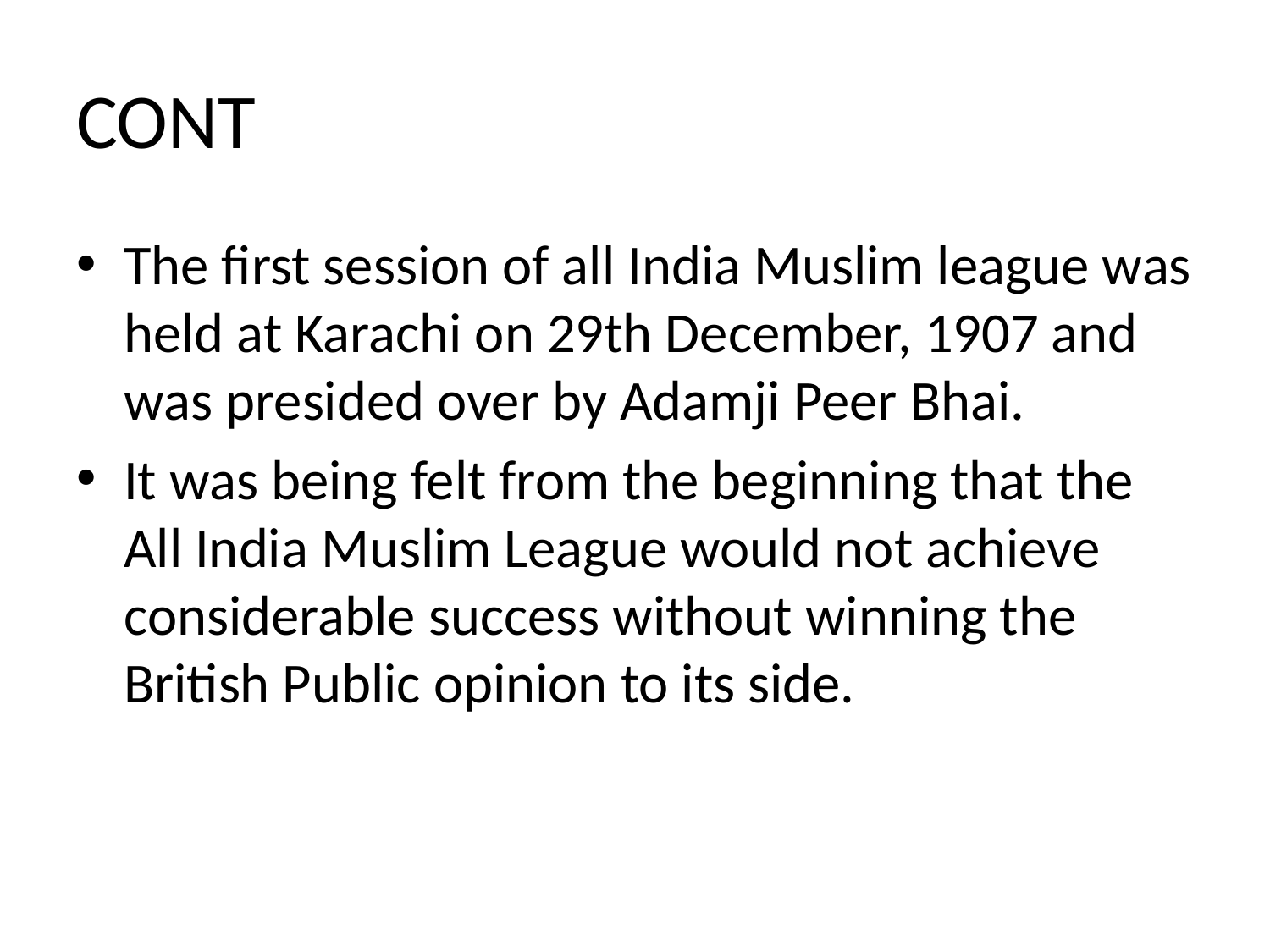

# CONT
The first session of all India Muslim league was held at Karachi on 29th December, 1907 and was presided over by Adamji Peer Bhai.
It was being felt from the beginning that the All India Muslim League would not achieve considerable success without winning the British Public opinion to its side.